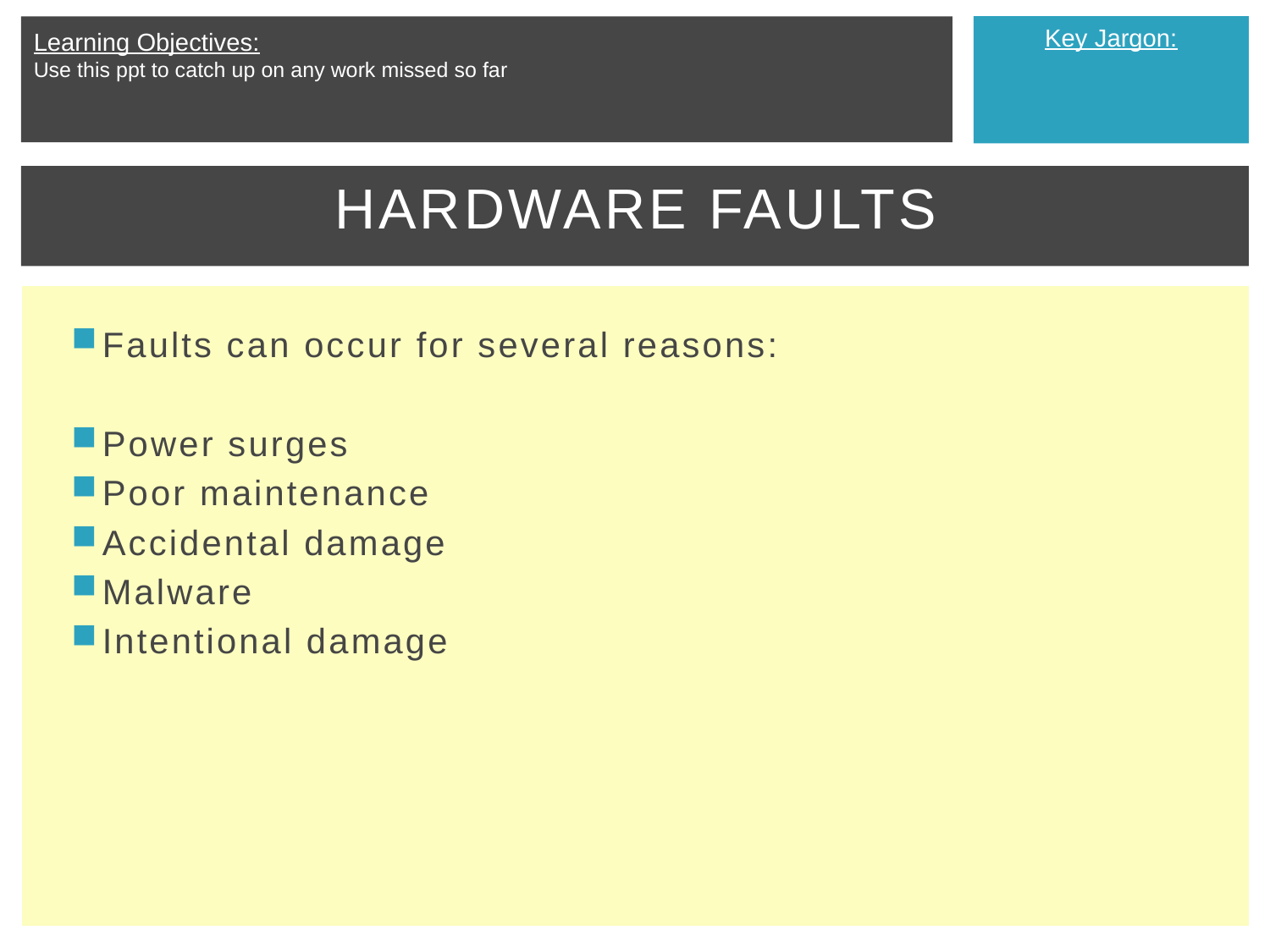

# HARDWARE FAULTS​
Faults can occur for several reasons:​

Power surges​
Poor maintenance​
Accidental damage​
Malware ​
Intentional damage